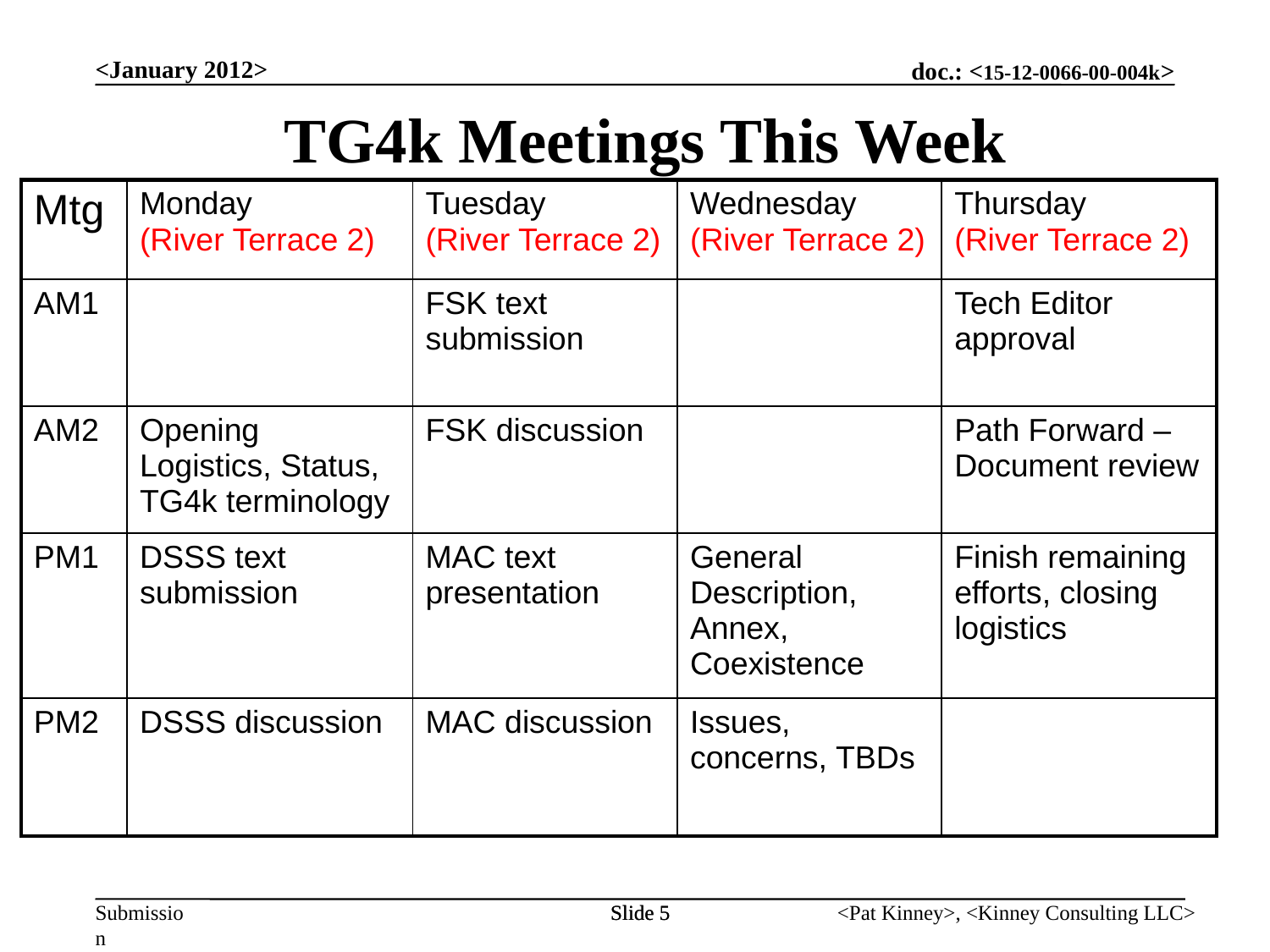

<January 2012>
TG4k Meetings This Week
| Mtg | Monday (River Terrace 2) | Tuesday (River Terrace 2) | Wednesday (River Terrace 2) | Thursday (River Terrace 2) |
| --- | --- | --- | --- | --- |
| AM1 |  | FSK text submission |  | Tech Editor approval |
| AM2 | Opening Logistics, Status, TG4k terminology | FSK discussion |  | Path Forward – Document review |
| PM1 | DSSS text submission | MAC text presentation | General Description, Annex, Coexistence | Finish remaining efforts, closing logistics |
| PM2 | DSSS discussion | MAC discussion | Issues, concerns, TBDs |  |
Slide 5
Slide 5
<Pat Kinney>, <Kinney Consulting LLC>